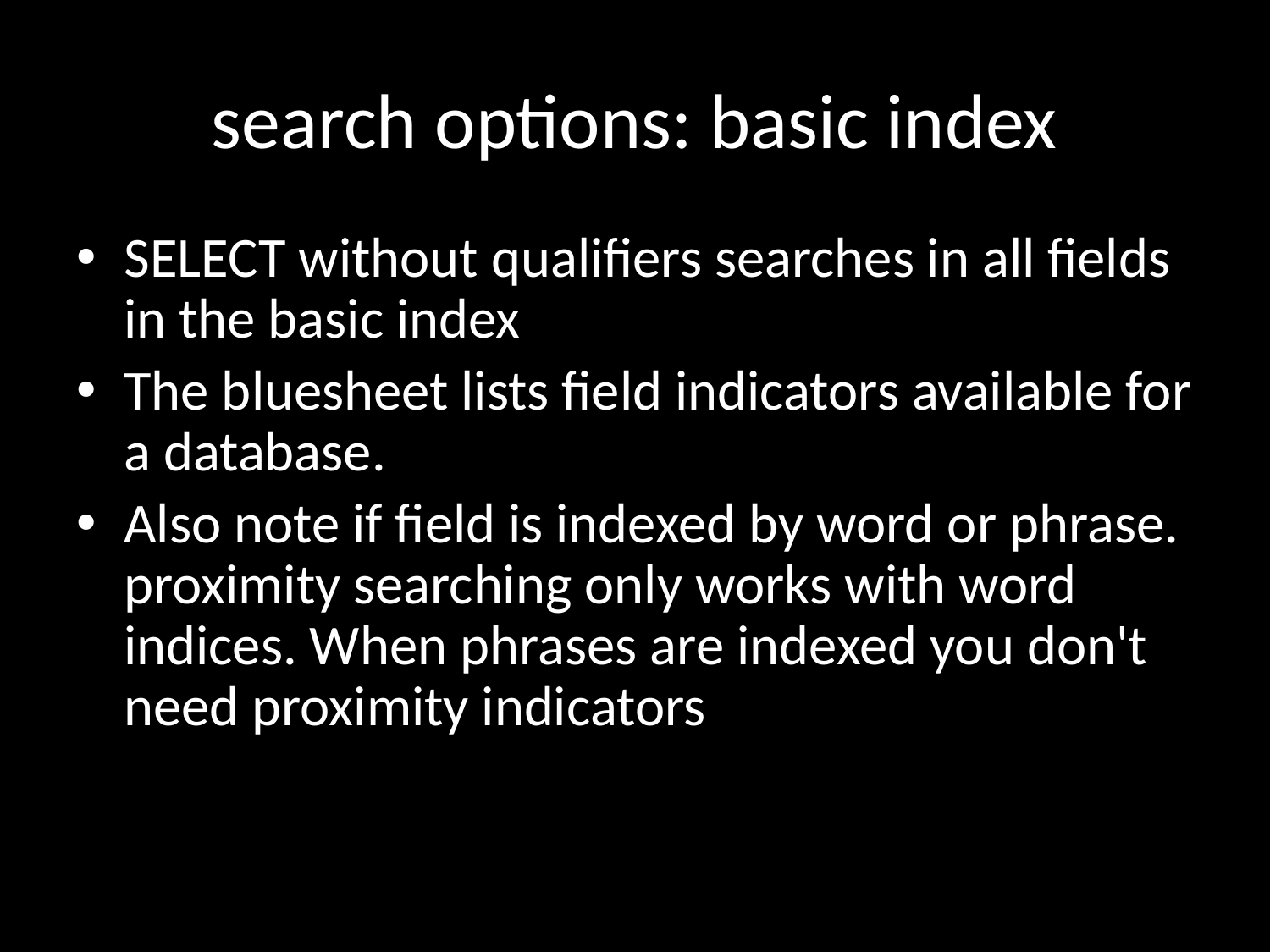

# search options: basic index
SELECT without qualifiers searches in all fields in the basic index
The bluesheet lists field indicators available for a database.
Also note if field is indexed by word or phrase. proximity searching only works with word indices. When phrases are indexed you don't need proximity indicators